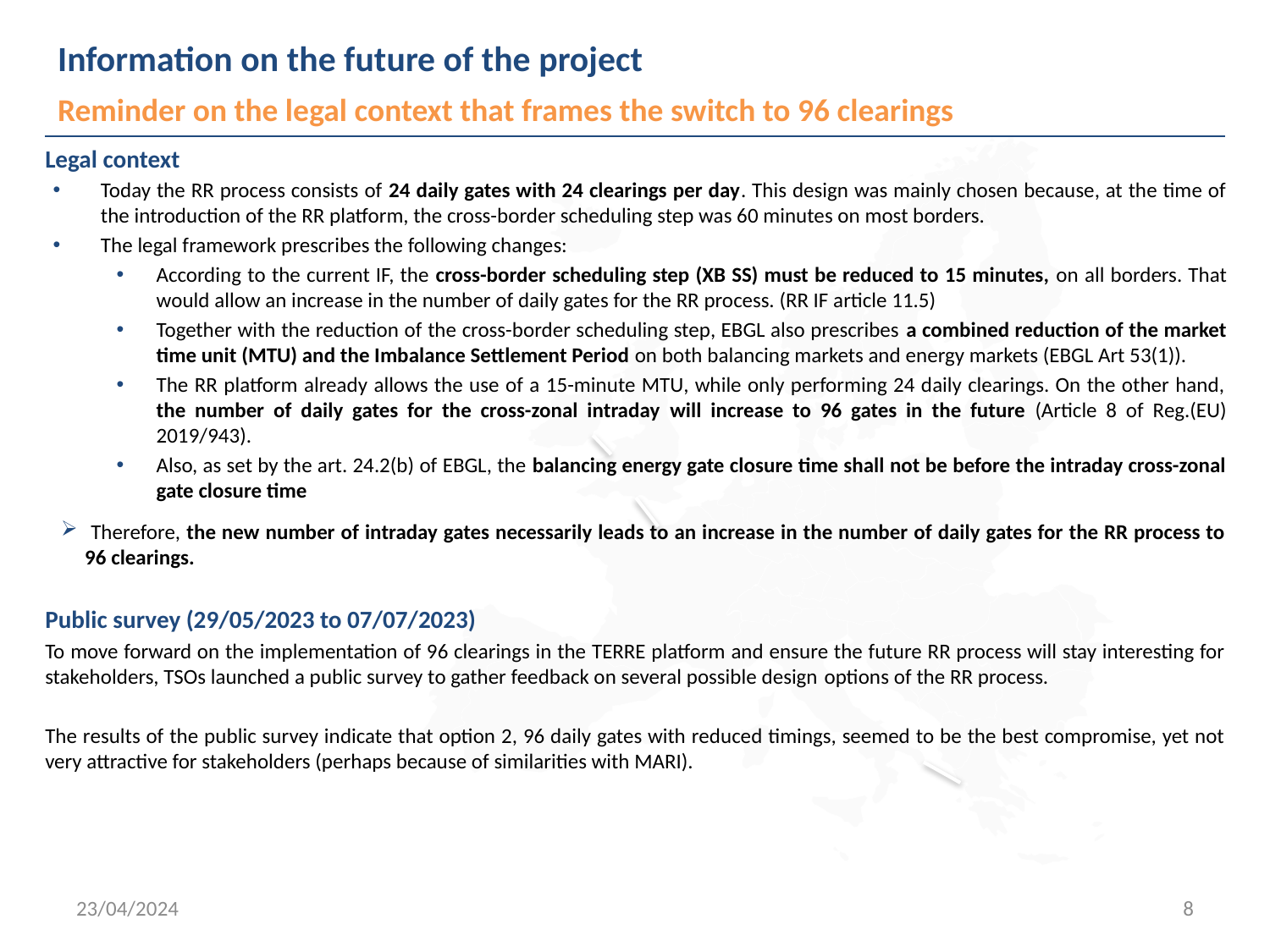

# Information on the future of the project
Reminder on the legal context that frames the switch to 96 clearings

Legal context
Today the RR process consists of 24 daily gates with 24 clearings per day. This design was mainly chosen because, at the time of the introduction of the RR platform, the cross-border scheduling step was 60 minutes on most borders.
The legal framework prescribes the following changes:
According to the current IF, the cross-border scheduling step (XB SS) must be reduced to 15 minutes, on all borders. That would allow an increase in the number of daily gates for the RR process. (RR IF article 11.5)
Together with the reduction of the cross-border scheduling step, EBGL also prescribes a combined reduction of the market time unit (MTU) and the Imbalance Settlement Period on both balancing markets and energy markets (EBGL Art 53(1)).
The RR platform already allows the use of a 15-minute MTU, while only performing 24 daily clearings. On the other hand, the number of daily gates for the cross-zonal intraday will increase to 96 gates in the future (Article 8 of Reg.(EU) 2019/943).
Also, as set by the art. 24.2(b) of EBGL, the balancing energy gate closure time shall not be before the intraday cross-zonal gate closure time

 Therefore, the new number of intraday gates necessarily leads to an increase in the number of daily gates for the RR process to 96 clearings.

Public survey (29/05/2023 to 07/07/2023)
To move forward on the implementation of 96 clearings in the TERRE platform and ensure the future RR process will stay interesting for stakeholders, TSOs launched a public survey to gather feedback on several possible design options of the RR process.

The results of the public survey indicate that option 2, 96 daily gates with reduced timings, seemed to be the best compromise, yet not very attractive for stakeholders (perhaps because of similarities with MARI).
23/04/2024
8